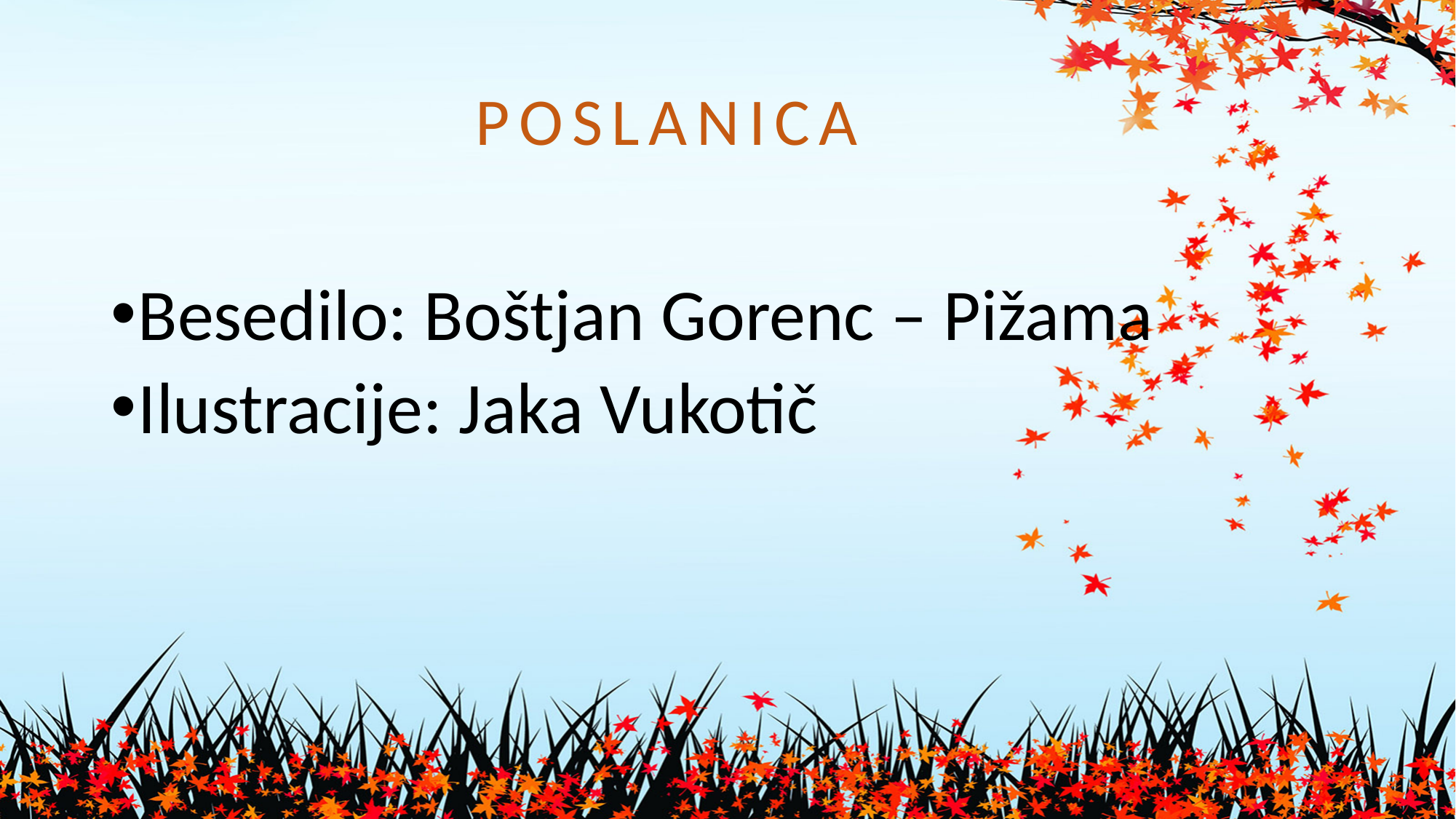

# POSLANICA
Besedilo: Boštjan Gorenc – Pižama
Ilustracije: Jaka Vukotič